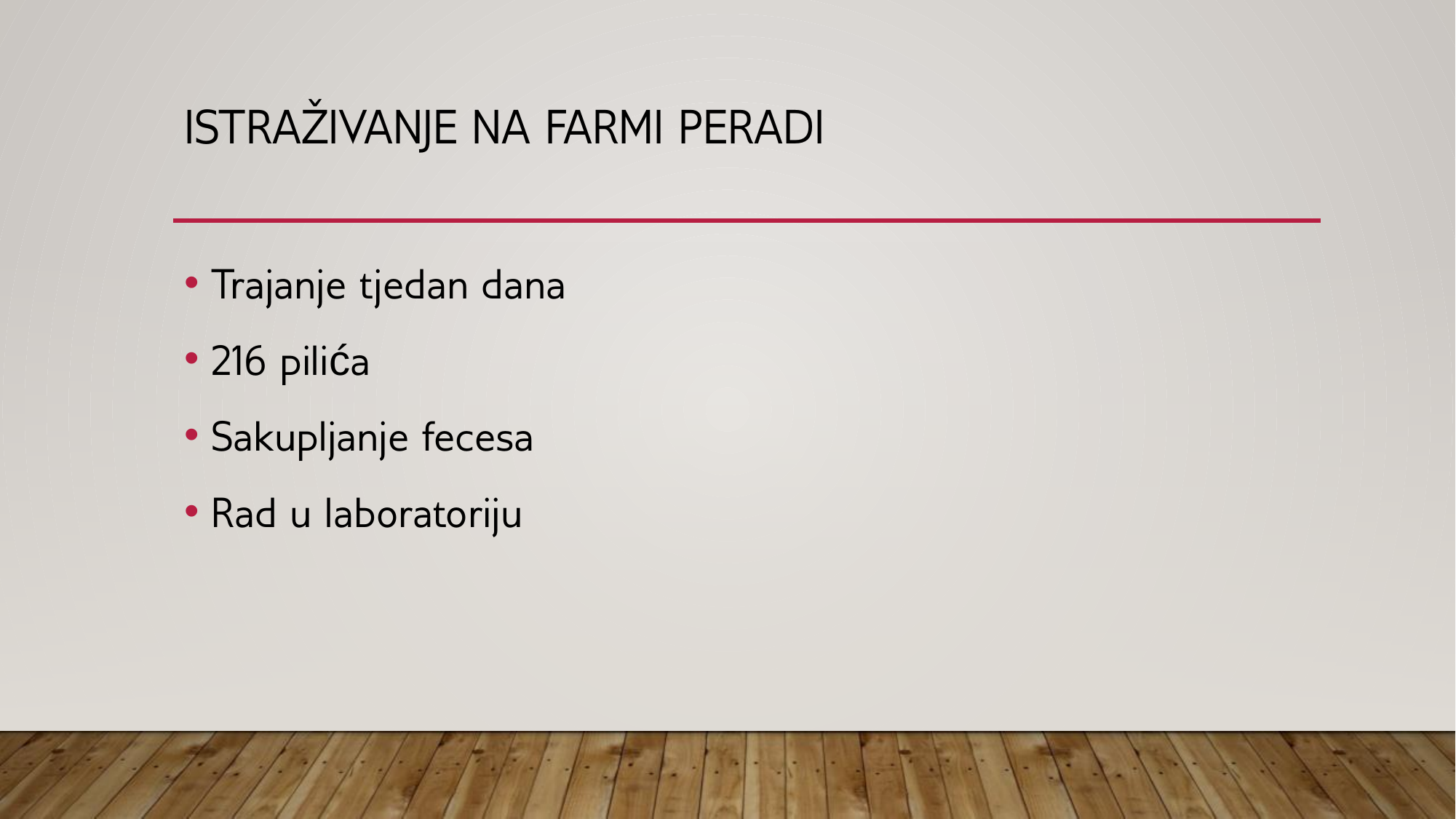

# Istraživanje na farmi peradi
Trajanje tjedan dana
216 pilića
Sakupljanje fecesa
Rad u laboratoriju